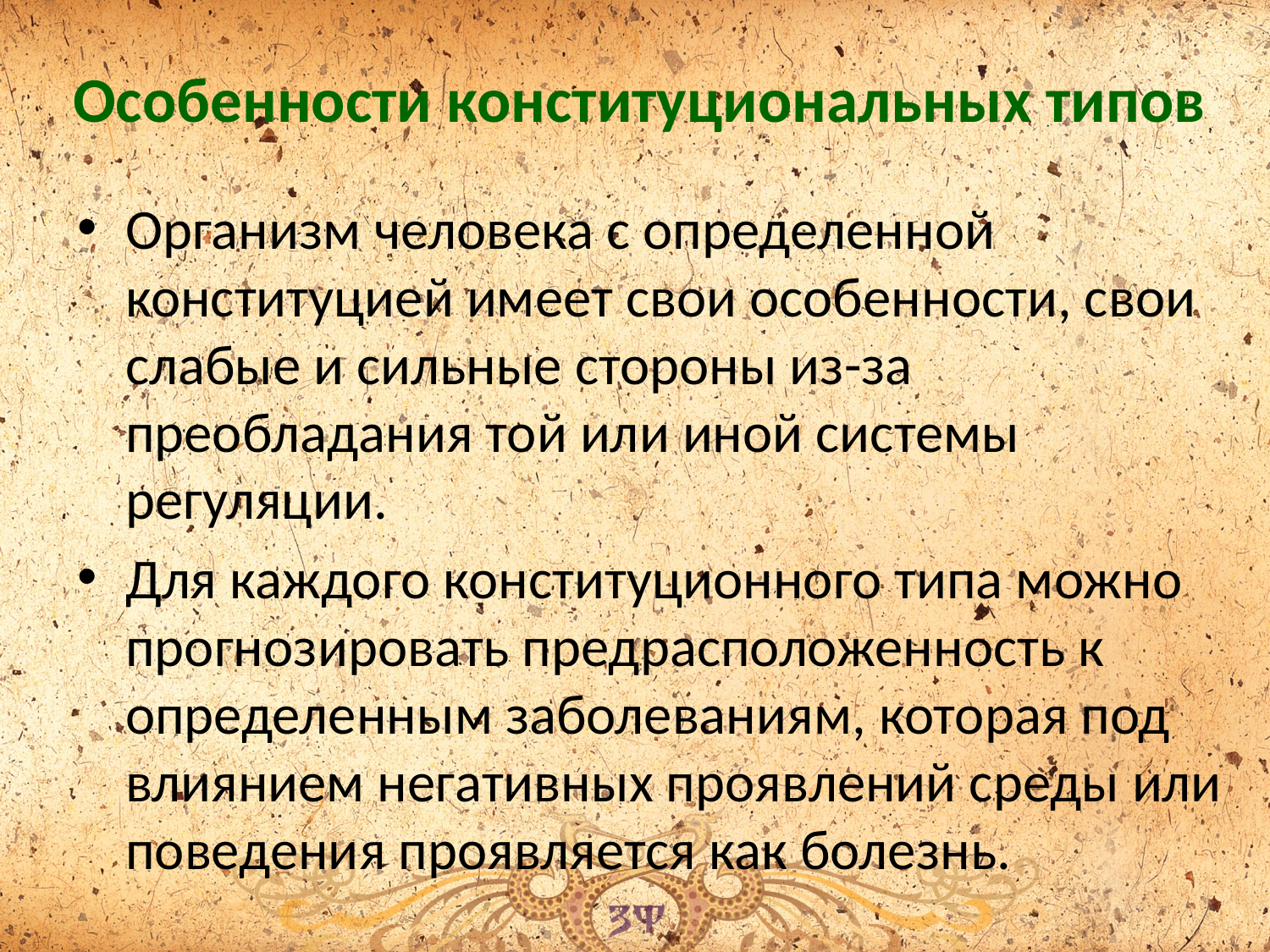

# Особенности конституциональных типов
Организм человека с определенной конституцией имеет свои особенности, свои слабые и сильные стороны из-за преобладания той или иной системы регуляции.
Для каждого конституционного типа можно прогнозировать предрасположенность к определенным заболеваниям, которая под влиянием негативных проявлений среды или поведения проявляется как болезнь.